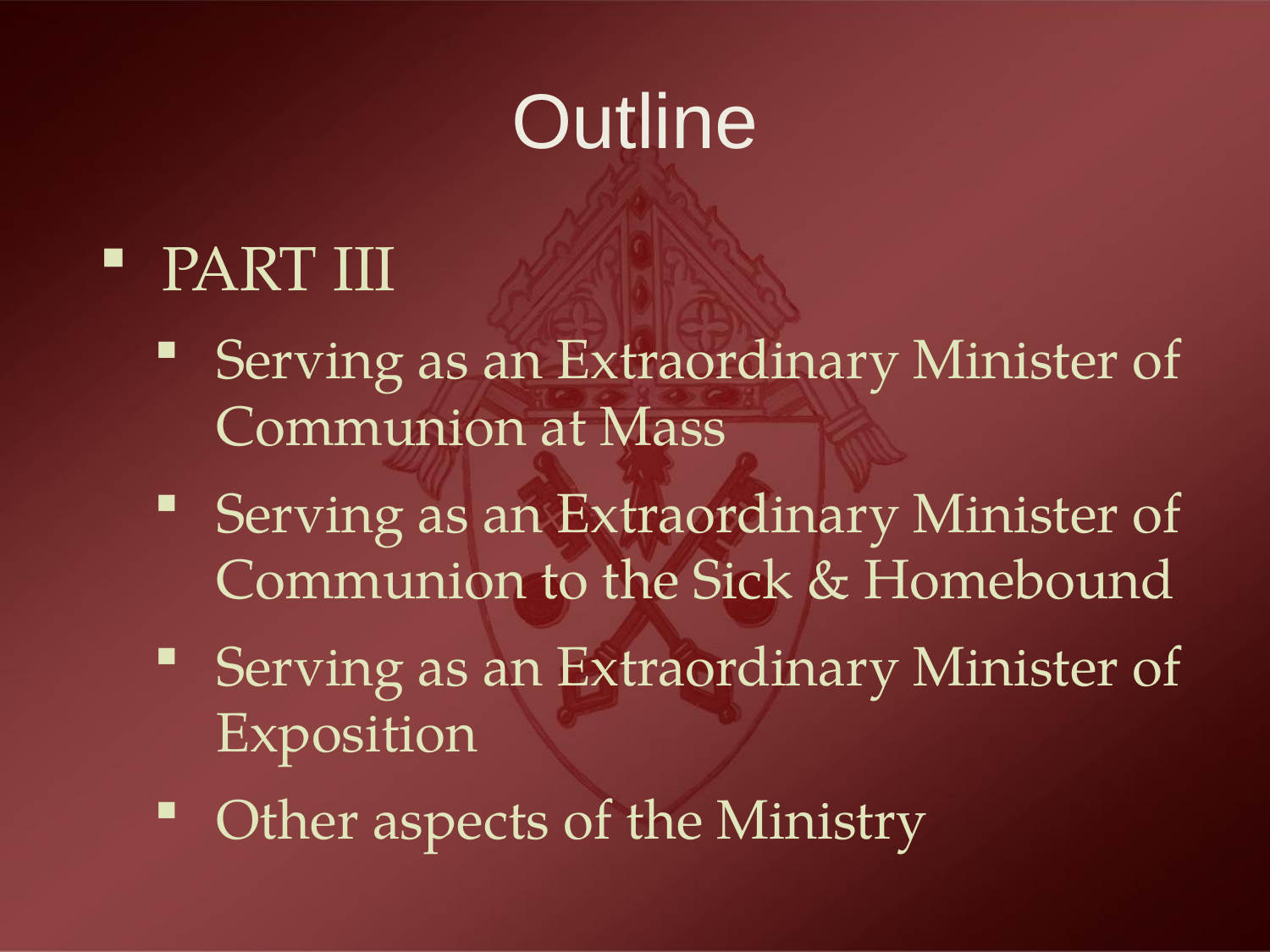

# Outline
PART III
Serving as an Extraordinary Minister of Communion at Mass
Serving as an Extraordinary Minister of Communion to the Sick & Homebound
Serving as an Extraordinary Minister of Exposition
Other aspects of the Ministry